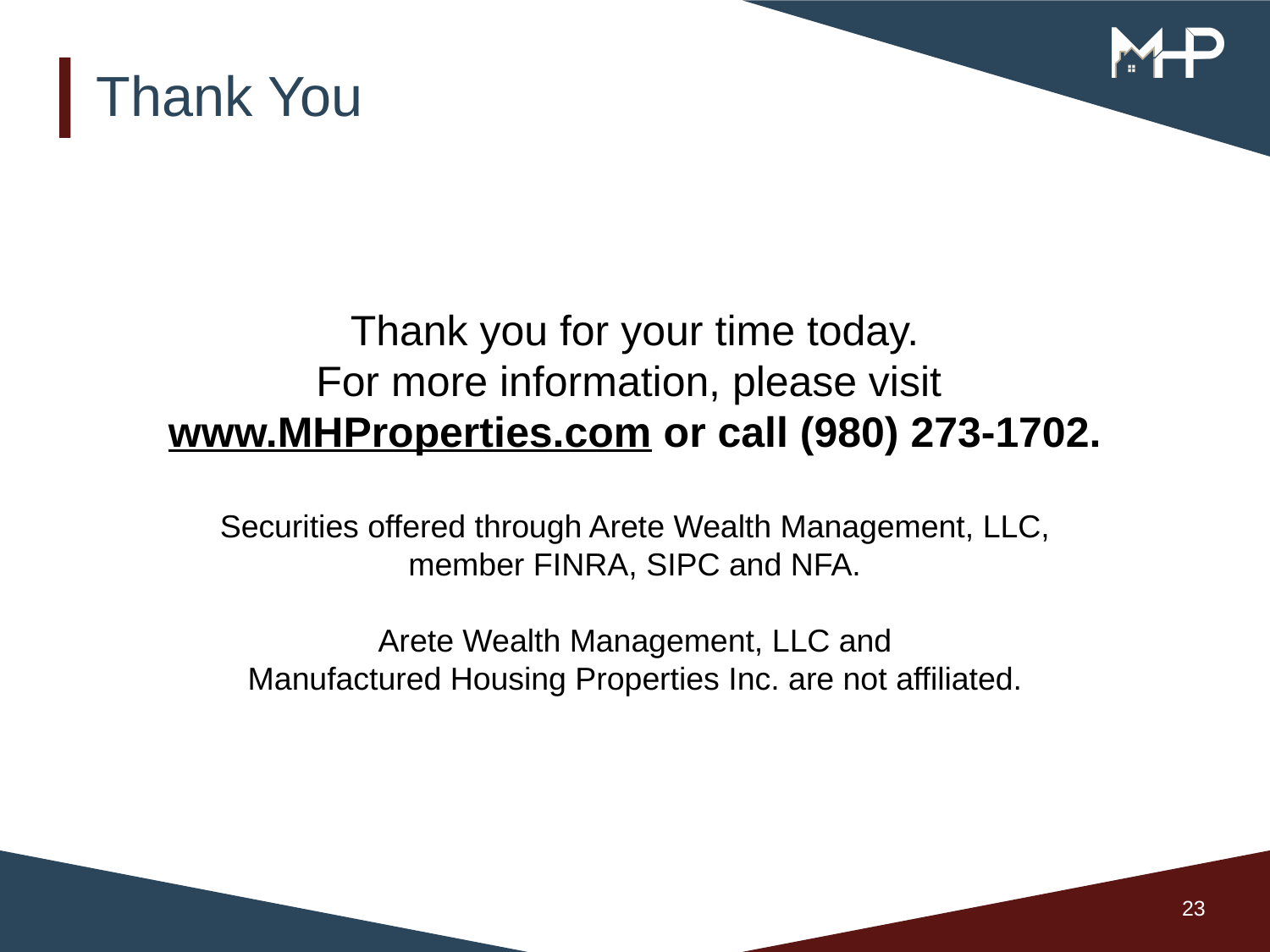

# Thank You
Thank you for your time today.
For more information, please visit
www.MHProperties.com or call (980) 273-1702.

Securities offered through Arete Wealth Management, LLC,
member FINRA, SIPC and NFA.

Arete Wealth Management, LLC and
Manufactured Housing Properties Inc. are not affiliated.
23